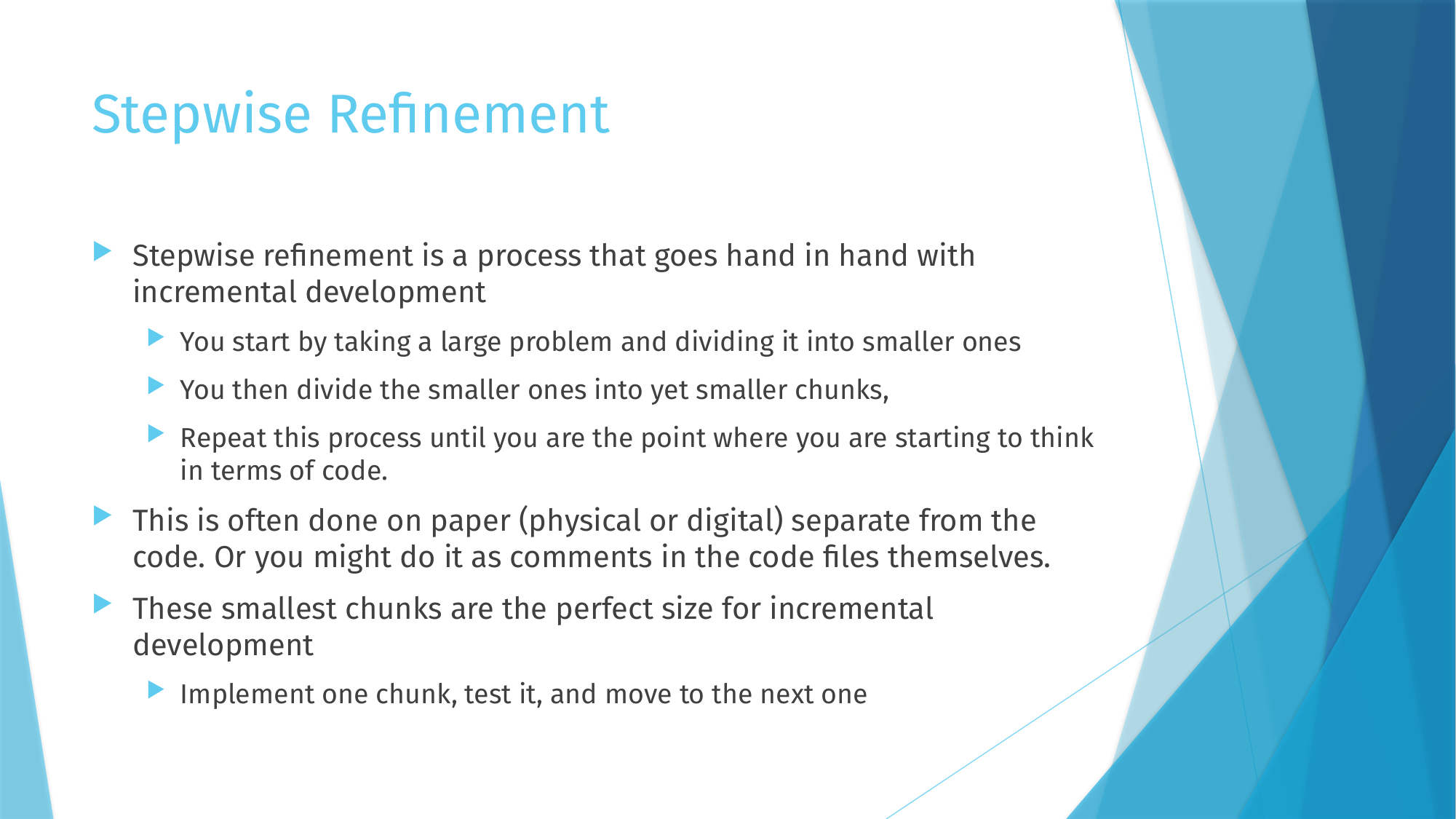

# Stepwise Refinement
Stepwise refinement is a process that goes hand in hand with incremental development
You start by taking a large problem and dividing it into smaller ones
You then divide the smaller ones into yet smaller chunks,
Repeat this process until you are the point where you are starting to think in terms of code.
This is often done on paper (physical or digital) separate from the code. Or you might do it as comments in the code files themselves.
These smallest chunks are the perfect size for incremental development
Implement one chunk, test it, and move to the next one